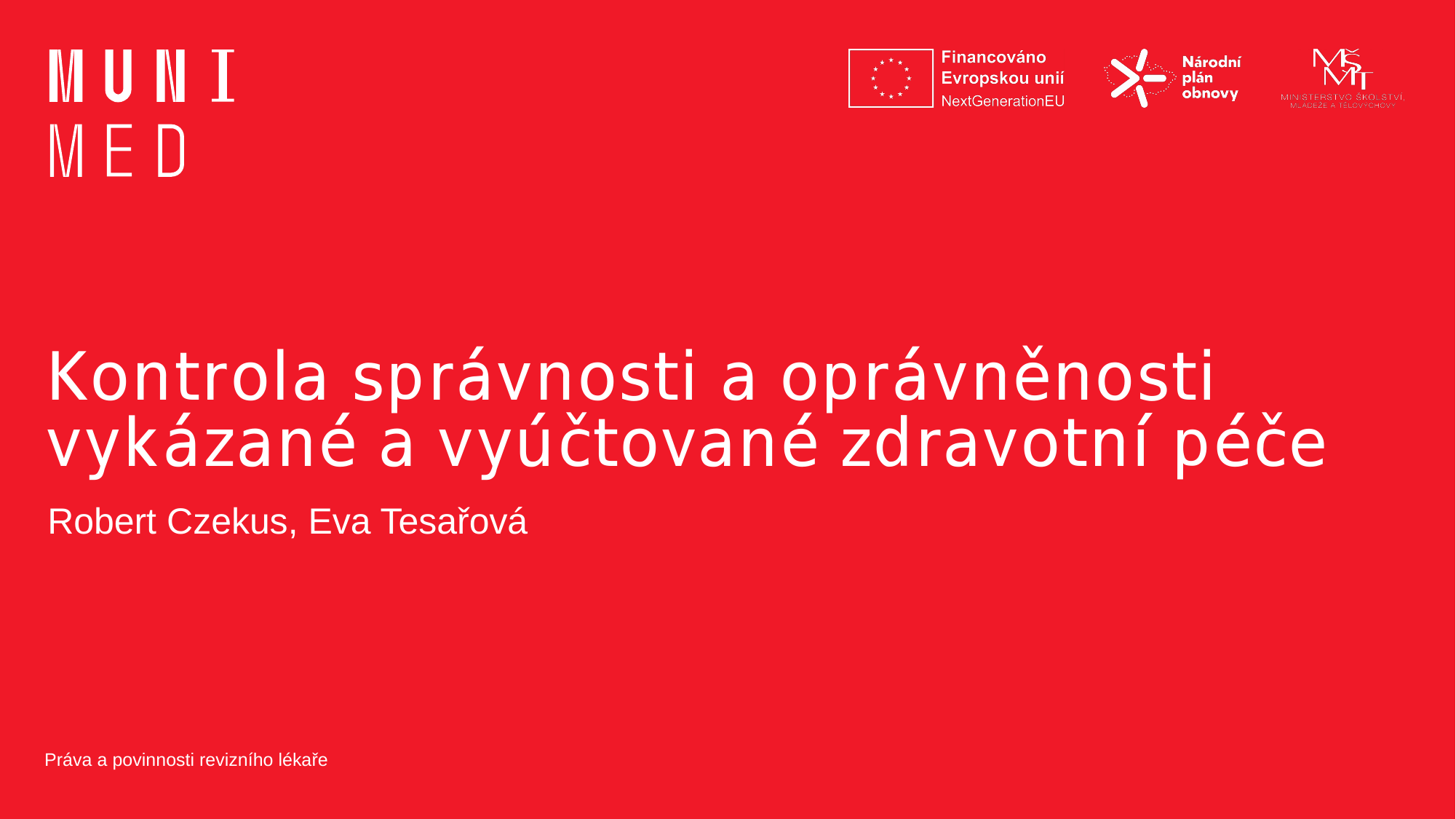

# Kontrola správnosti a oprávněnosti vykázané a vyúčtované zdravotní péče
Robert Czekus, Eva Tesařová
Práva a povinnosti revizního lékaře